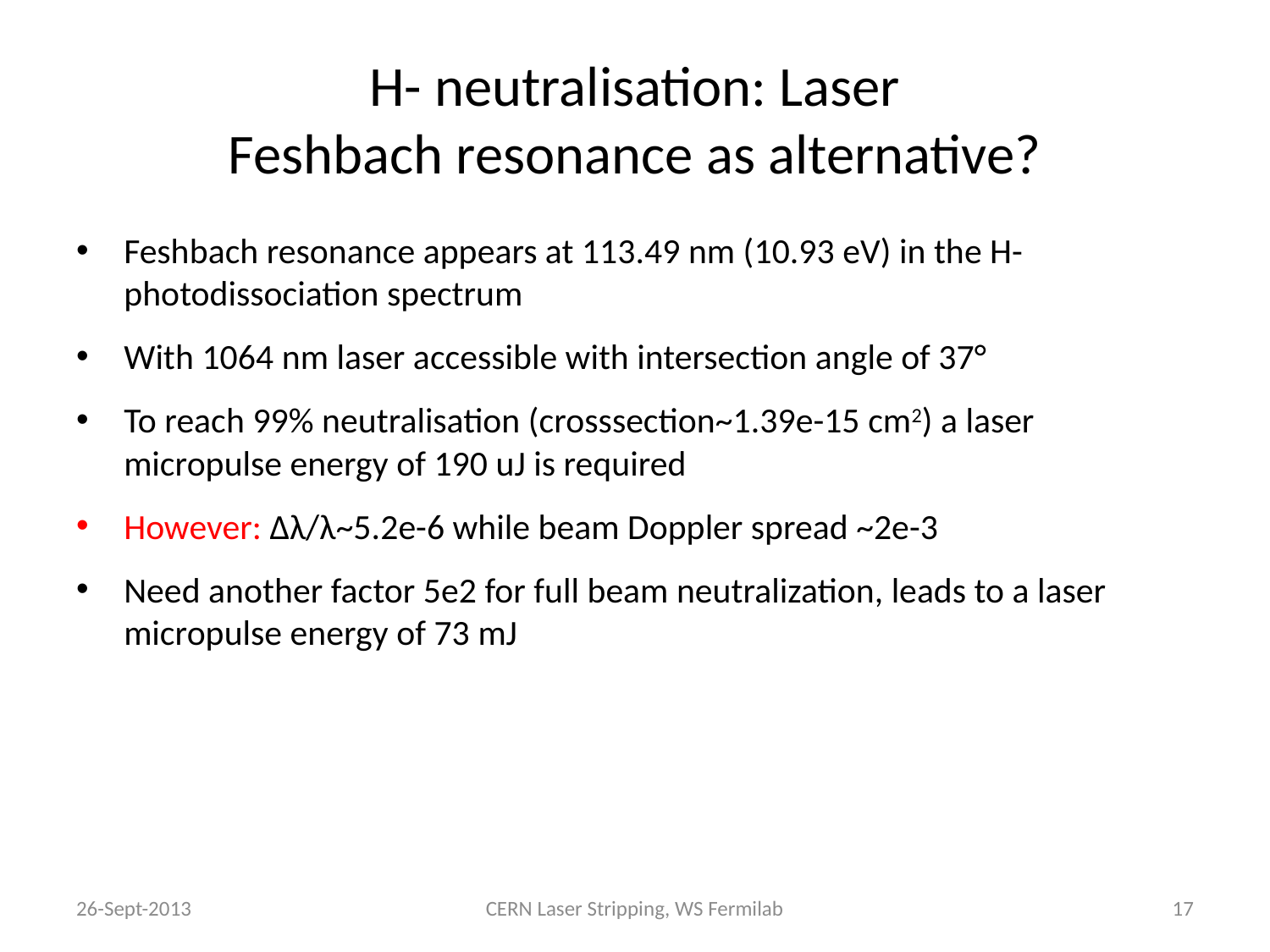

# H- neutralisation: Laser Feshbach resonance as alternative?
Feshbach resonance appears at 113.49 nm (10.93 eV) in the H- photodissociation spectrum
With 1064 nm laser accessible with intersection angle of 37°
To reach 99% neutralisation (crosssection~1.39e-15 cm2) a laser micropulse energy of 190 uJ is required
However: Δλ/λ~5.2e-6 while beam Doppler spread ~2e-3
Need another factor 5e2 for full beam neutralization, leads to a laser micropulse energy of 73 mJ

26-Sept-2013
CERN Laser Stripping, WS Fermilab
17